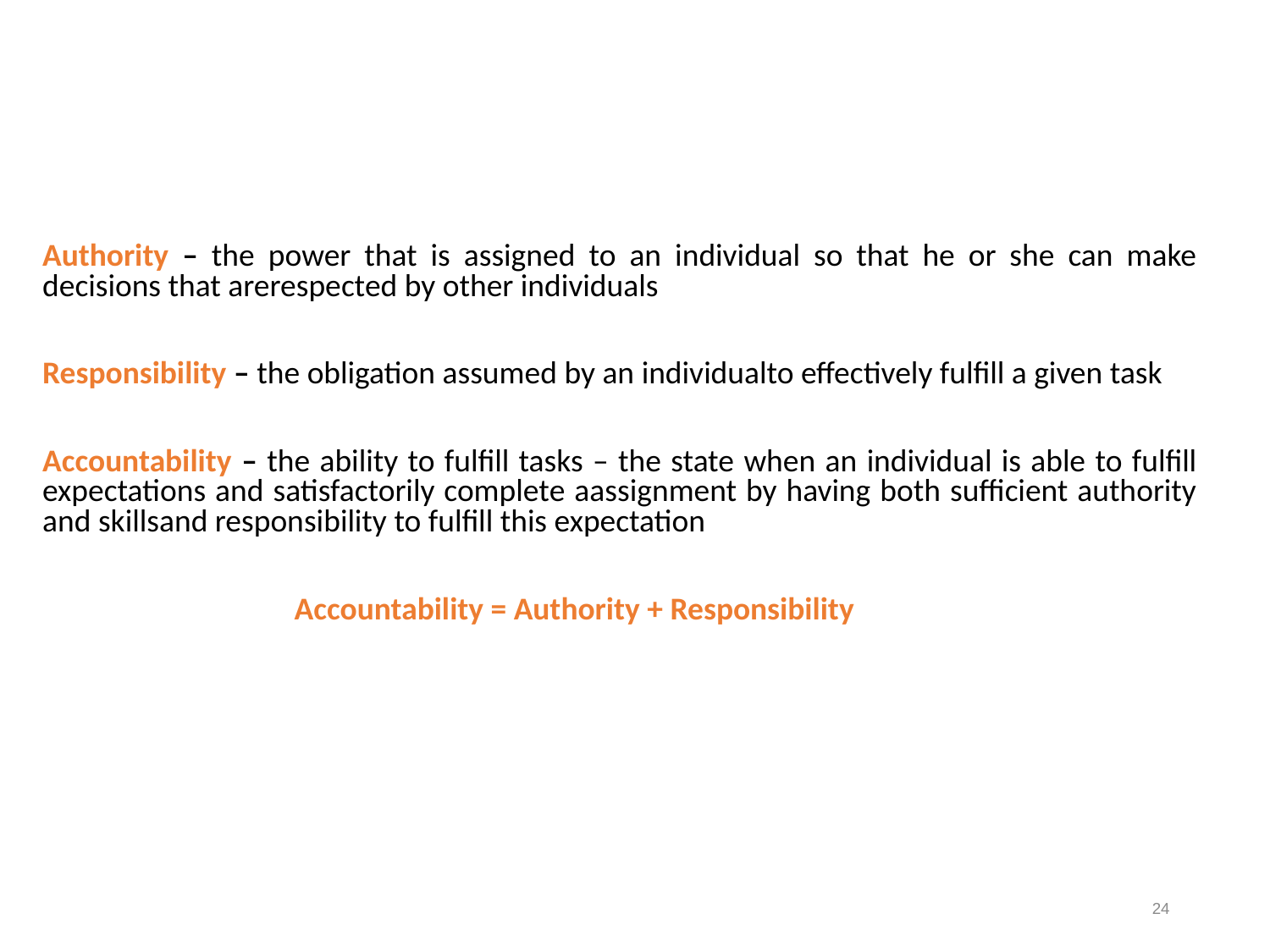

Authority – the power that is assigned to an individual so that he or she can make decisions that arerespected by other individuals

Responsibility – the obligation assumed by an individualto effectively fulfill a given task

Accountability – the ability to fulfill tasks – the state when an individual is able to fulfill expectations and satisfactorily complete aassignment by having both sufficient authority and skillsand responsibility to fulfill this expectation

                                   Accountability = Authority + Responsibility

24